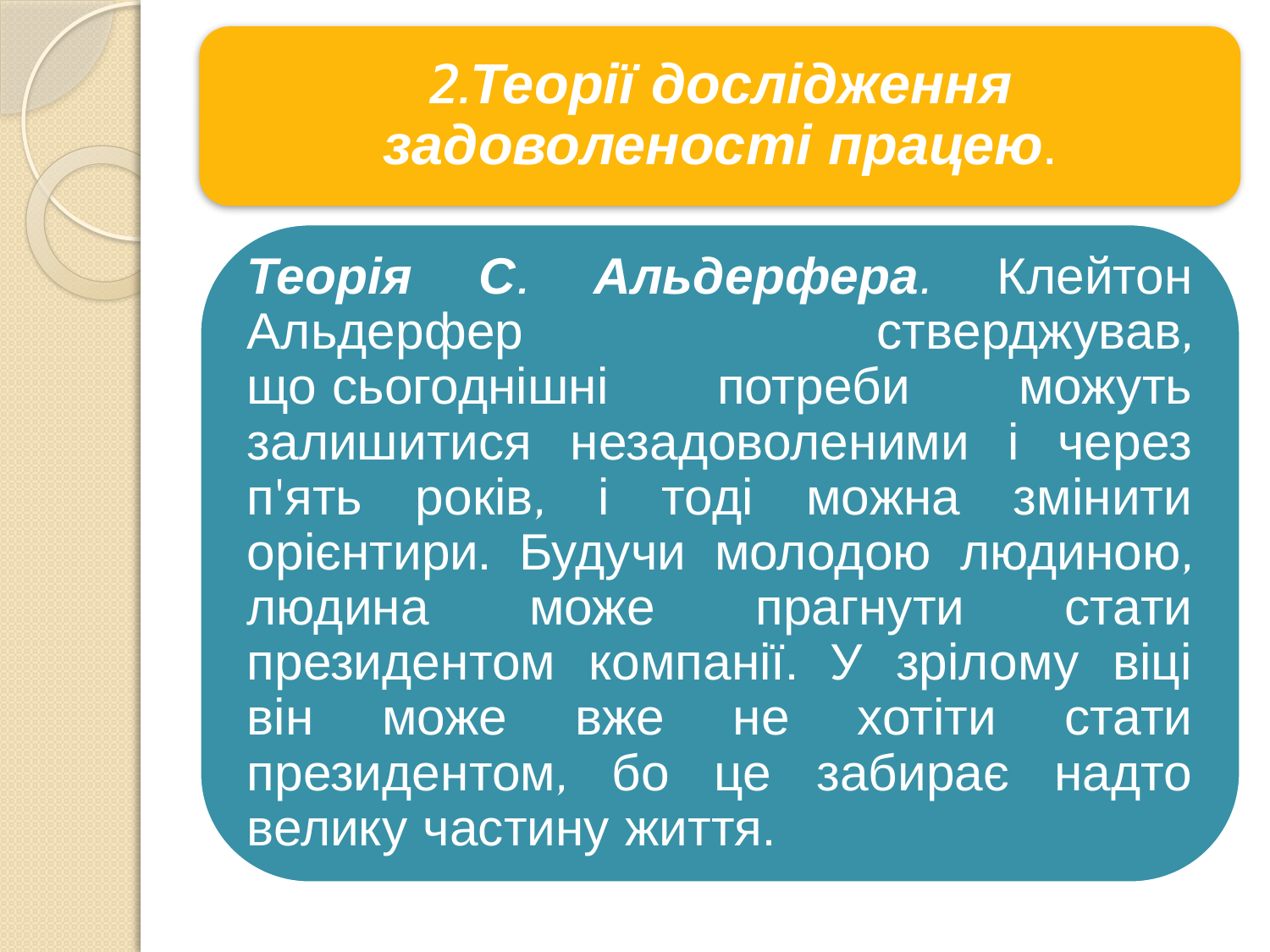

2.Теорії дослідження задоволеності працею.
Теорія С. Альдерфера. Клейтон Альдерфер стверджував, що сьогоднішні потреби можуть залишитися незадоволеними і через п'ять років, і тоді можна змінити орієнтири. Будучи молодою людиною, людина може прагнути стати президентом компанії. У зрілому віці він може вже не хотіти стати президентом, бо це забирає надто велику частину життя.